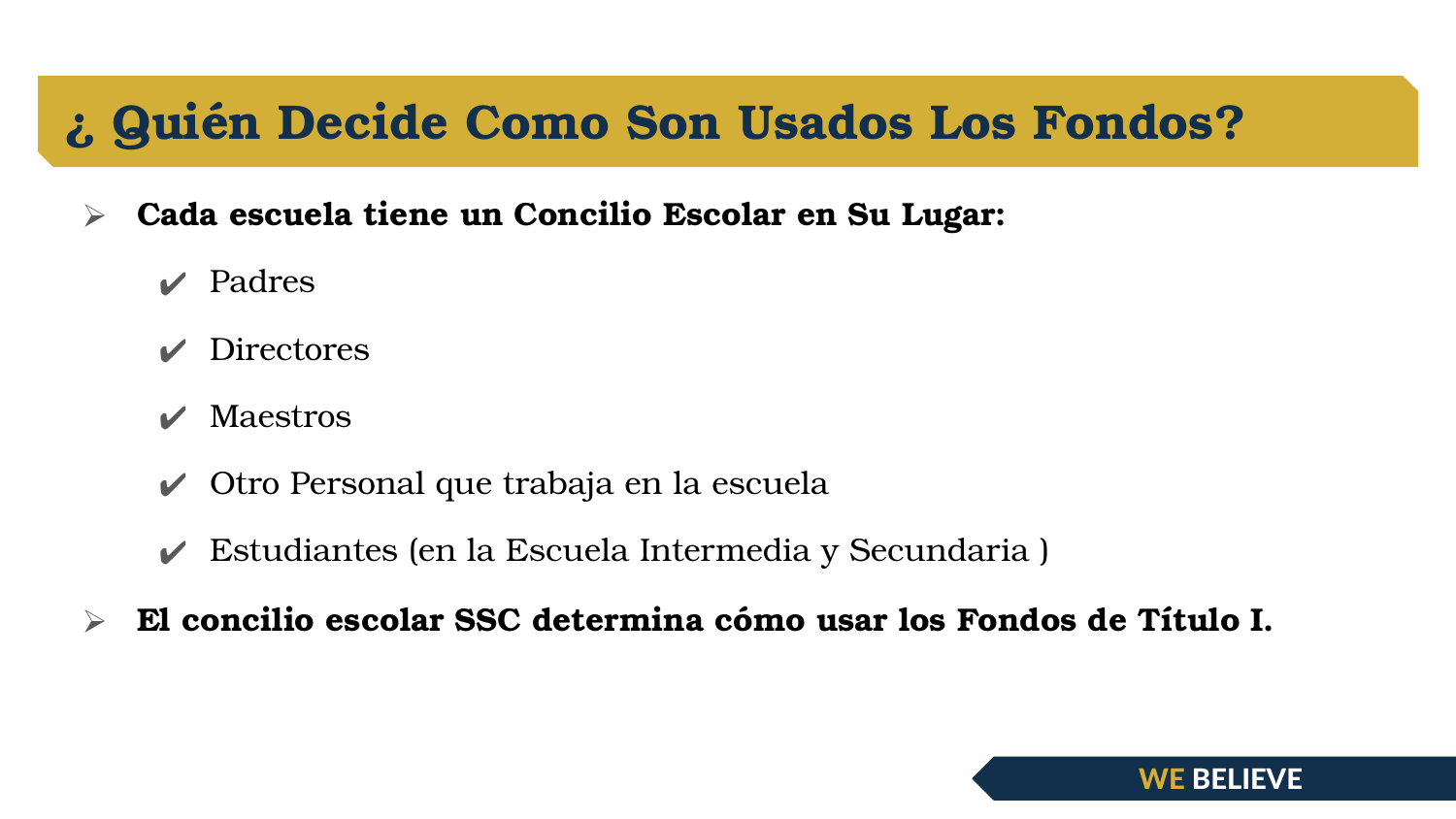

# ¿ Quién Decide Como Son Usados Los Fondos?
Cada escuela tiene un Concilio Escolar en Su Lugar:
Padres
Directores
Maestros
Otro Personal que trabaja en la escuela
Estudiantes (en la Escuela Intermedia y Secundaria )

El concilio escolar SSC determina cómo usar los Fondos de Título I.